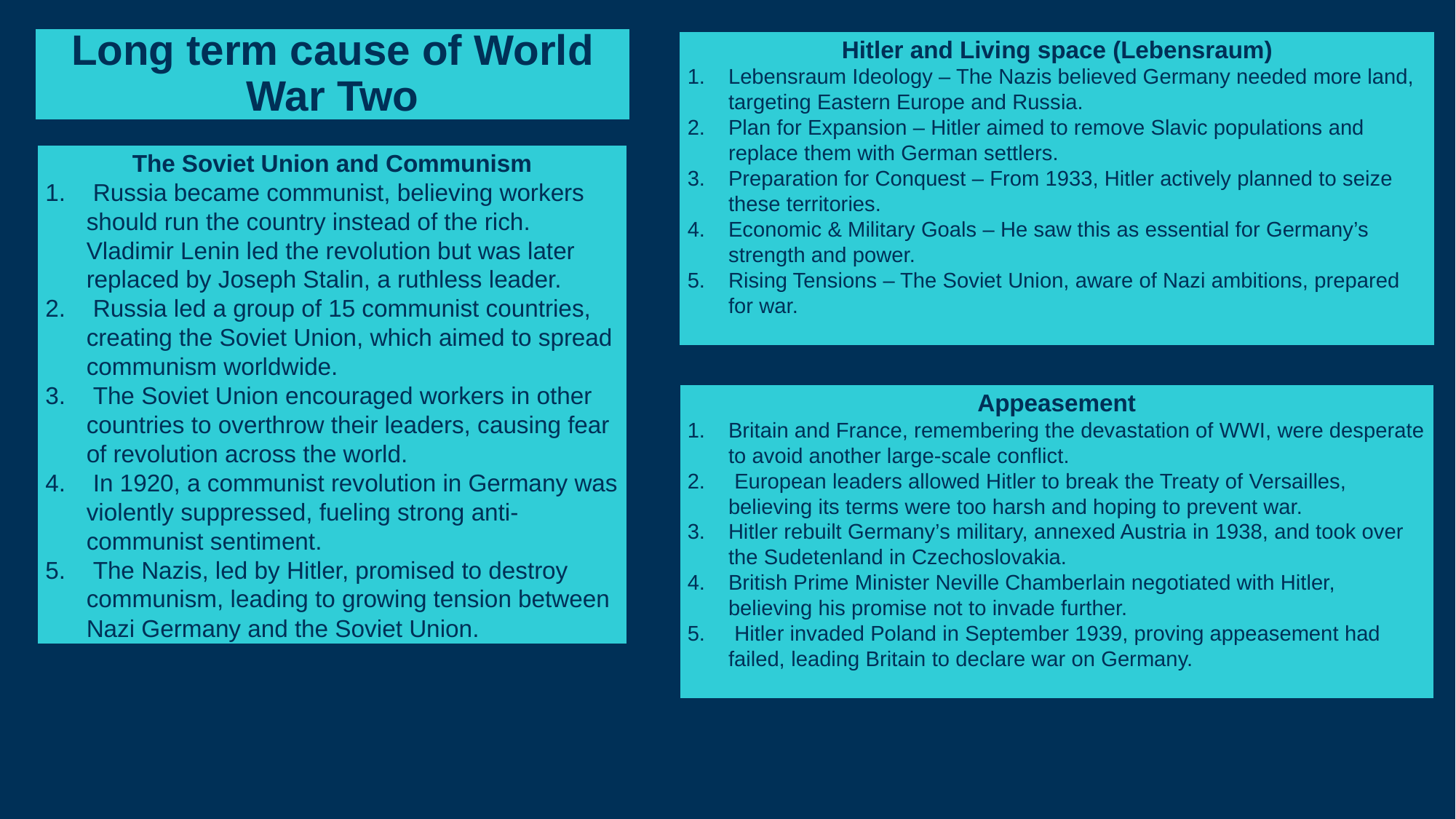

Hitler and Living space (Lebensraum)
Lebensraum Ideology – The Nazis believed Germany needed more land, targeting Eastern Europe and Russia.
Plan for Expansion – Hitler aimed to remove Slavic populations and replace them with German settlers.
Preparation for Conquest – From 1933, Hitler actively planned to seize these territories.
Economic & Military Goals – He saw this as essential for Germany’s strength and power.
Rising Tensions – The Soviet Union, aware of Nazi ambitions, prepared for war.

# Long term cause of World War Two
The Soviet Union and Communism
 Russia became communist, believing workers should run the country instead of the rich. Vladimir Lenin led the revolution but was later replaced by Joseph Stalin, a ruthless leader.
 Russia led a group of 15 communist countries, creating the Soviet Union, which aimed to spread communism worldwide.
 The Soviet Union encouraged workers in other countries to overthrow their leaders, causing fear of revolution across the world.
 In 1920, a communist revolution in Germany was violently suppressed, fueling strong anti-communist sentiment.
 The Nazis, led by Hitler, promised to destroy communism, leading to growing tension between Nazi Germany and the Soviet Union.
Appeasement
Britain and France, remembering the devastation of WWI, were desperate to avoid another large-scale conflict.
 European leaders allowed Hitler to break the Treaty of Versailles, believing its terms were too harsh and hoping to prevent war.
Hitler rebuilt Germany’s military, annexed Austria in 1938, and took over the Sudetenland in Czechoslovakia.
British Prime Minister Neville Chamberlain negotiated with Hitler, believing his promise not to invade further.
 Hitler invaded Poland in September 1939, proving appeasement had failed, leading Britain to declare war on Germany.